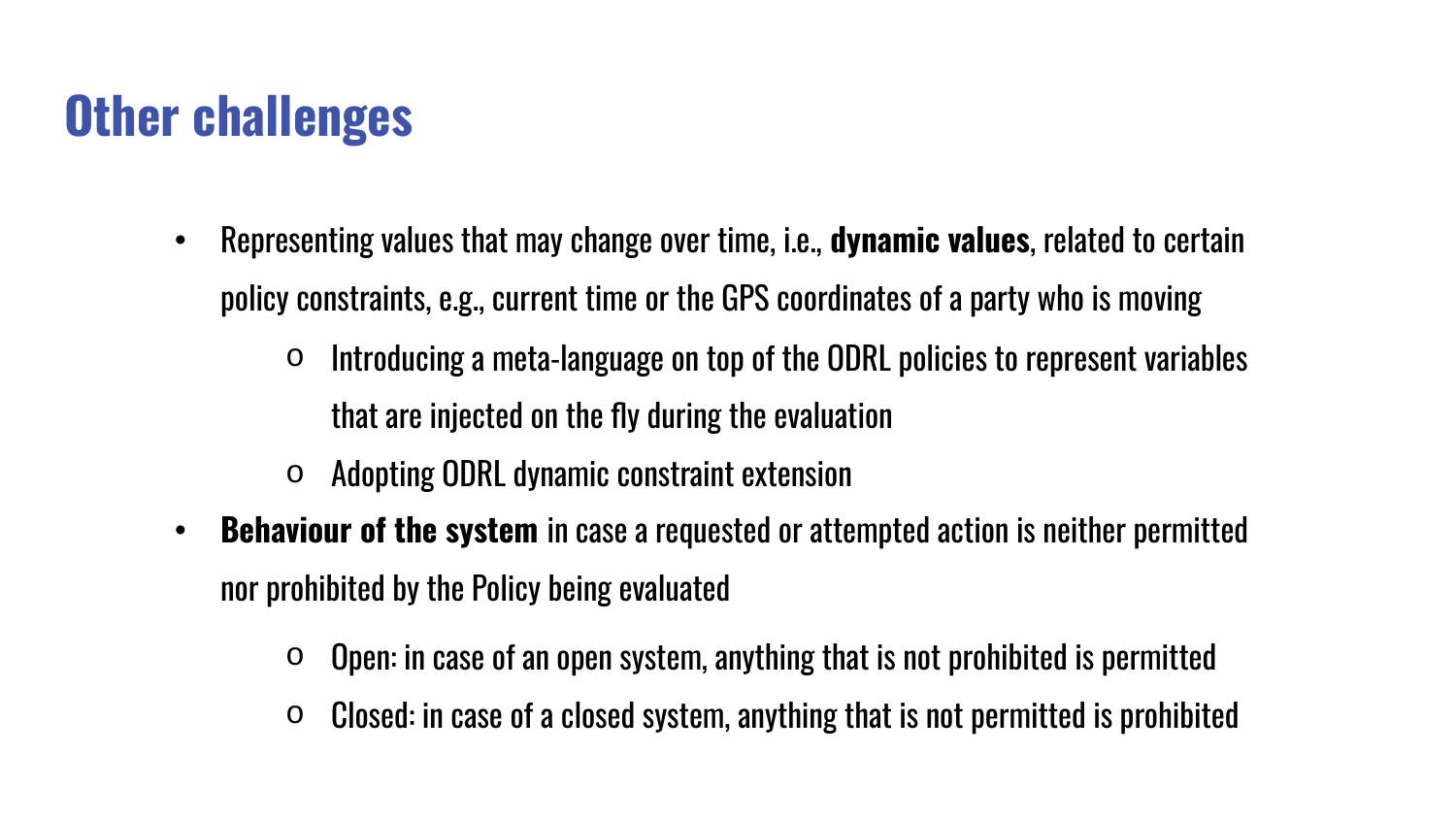

Other challenges
Representing values that may change over time, i.e., dynamic values, related to certain policy constraints, e.g., current time or the GPS coordinates of a party who is moving

Behaviour of the system in case a requested or attempted action is neither permitted nor prohibited by the Policy being evaluated
Introducing a meta-language on top of the ODRL policies to represent variables that are injected on the fly during the evaluation
Adopting ODRL dynamic constraint extension
Open: in case of an open system, anything that is not prohibited is permitted
Closed: in case of a closed system, anything that is not permitted is prohibited